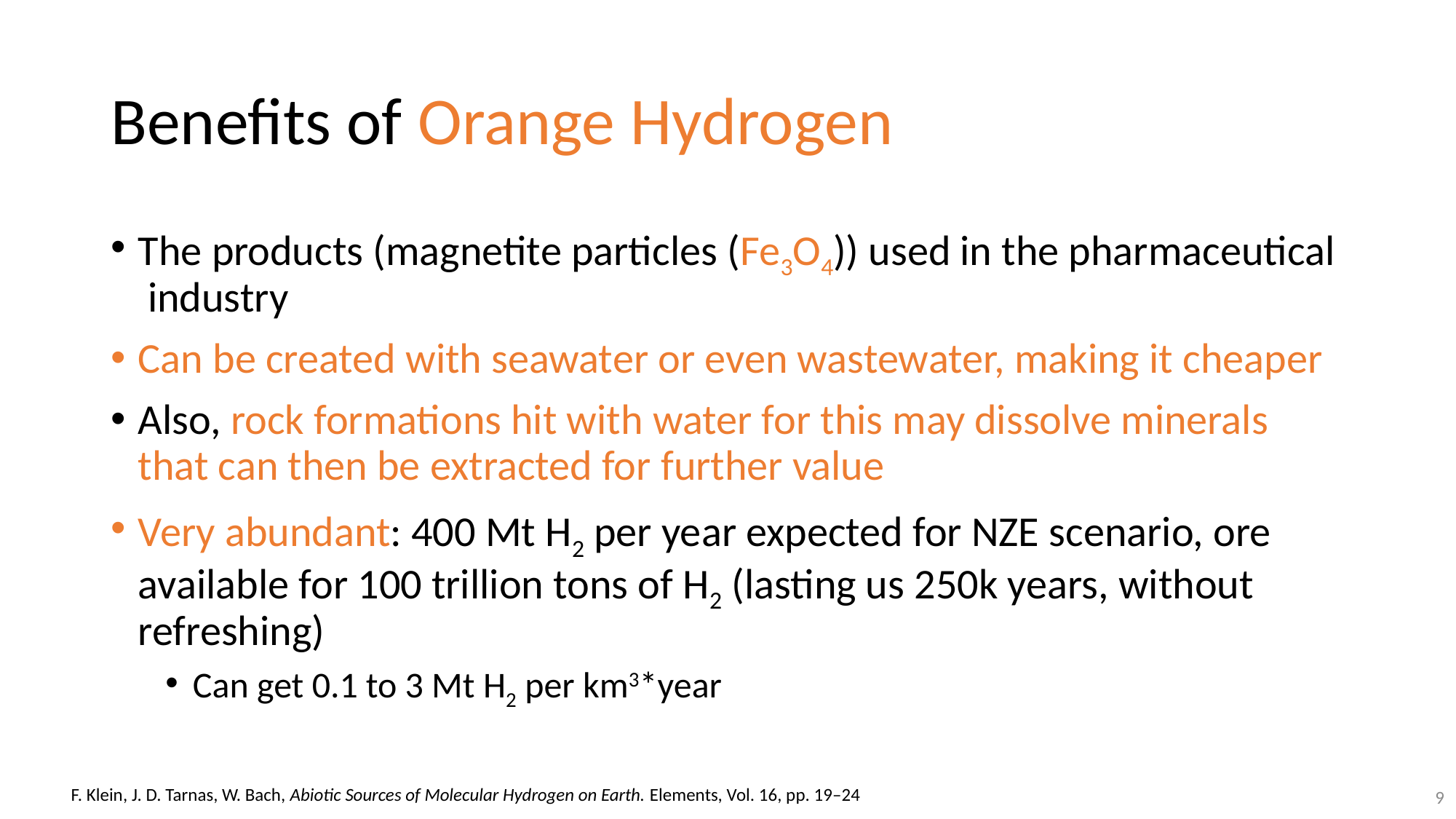

# Benefits of Orange Hydrogen
The products (magnetite particles (Fe3O4)) used in the pharmaceutical  industry
Can be created with seawater or even wastewater, making it cheaper
Also, rock formations hit with water for this may dissolve minerals that can then be extracted for further value
Very abundant: 400 Mt H2 per year expected for NZE scenario, ore available for 100 trillion tons of H2 (lasting us 250k years, without refreshing)
Can get 0.1 to 3 Mt H2 per km3*year
9
F. Klein, J. D. Tarnas, W. Bach, Abiotic Sources of Molecular Hydrogen on Earth. Elements, Vol. 16, pp. 19–24